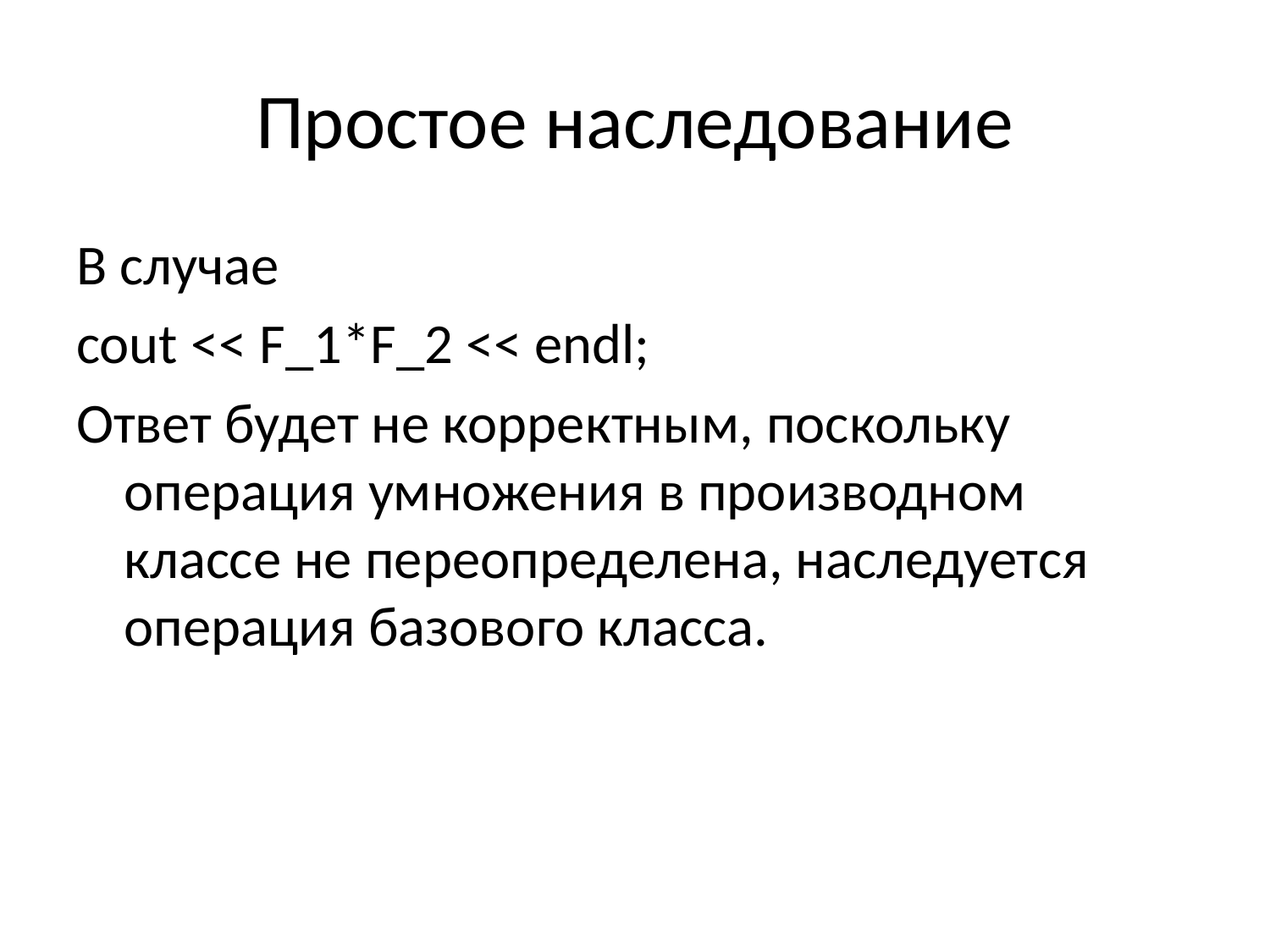

# Простое наследование
В случае
cout << F_1*F_2 << endl;
Ответ будет не корректным, поскольку операция умножения в производном классе не переопределена, наследуется операция базового класса.